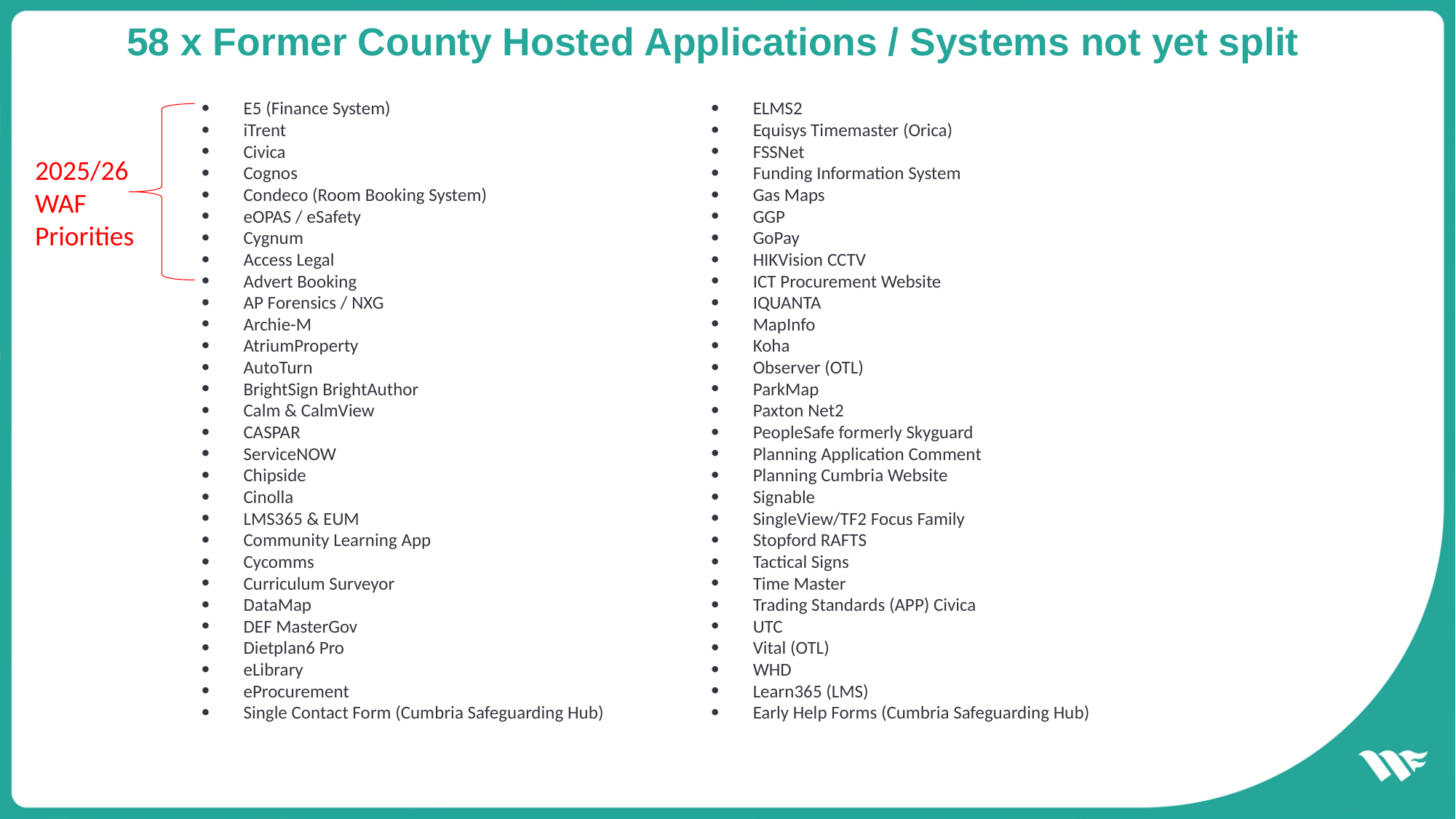

# 58 x Former County Hosted Applications / Systems not yet split
| E5 (Finance System) | ELMS2 |
| --- | --- |
| iTrent | Equisys Timemaster (Orica) |
| Civica | FSSNet |
| Cognos | Funding Information System |
| Condeco (Room Booking System) | Gas Maps |
| eOPAS / eSafety | GGP |
| Cygnum | GoPay |
| Access Legal | HIKVision CCTV |
| Advert Booking | ICT Procurement Website |
| AP Forensics / NXG | IQUANTA |
| Archie-M | MapInfo |
| AtriumProperty | Koha |
| AutoTurn | Observer (OTL) |
| BrightSign BrightAuthor | ParkMap |
| Calm & CalmView | Paxton Net2 |
| CASPAR | PeopleSafe formerly Skyguard |
| ServiceNOW | Planning Application Comment |
| Chipside | Planning Cumbria Website |
| Cinolla | Signable |
| LMS365 & EUM | SingleView/TF2 Focus Family |
| Community Learning App | Stopford RAFTS |
| Cycomms | Tactical Signs |
| Curriculum Surveyor | Time Master |
| DataMap | Trading Standards (APP) Civica |
| DEF MasterGov | UTC |
| Dietplan6 Pro | Vital (OTL) |
| eLibrary | WHD |
| eProcurement | Learn365 (LMS) |
| Single Contact Form (Cumbria Safeguarding Hub) | Early Help Forms (Cumbria Safeguarding Hub) |

2025/26
WAF Priorities